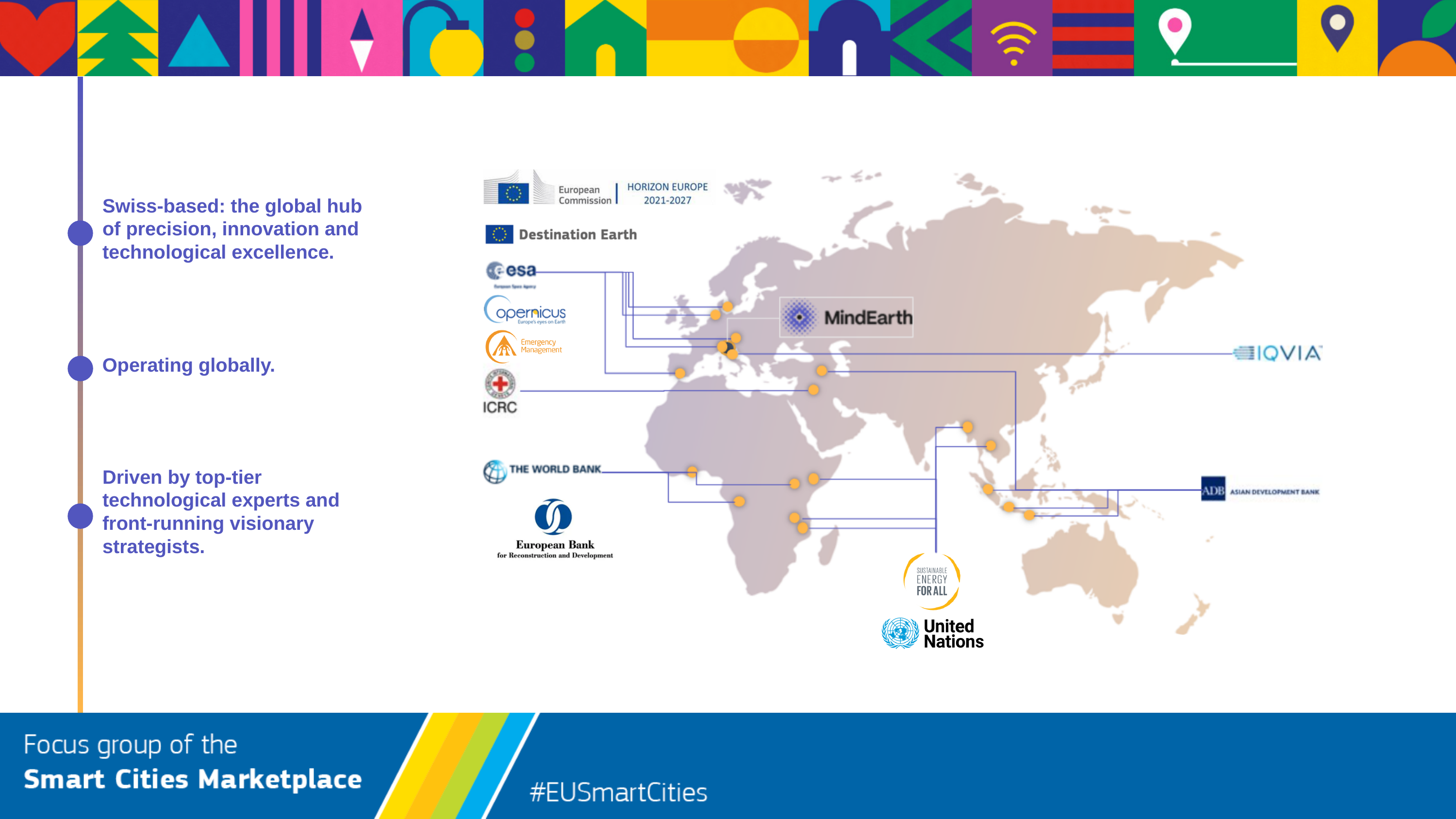

Swiss-based: the global hub of precision, innovation and technological excellence.

Operating globally.

Driven by top-tier technological experts and front-running visionary strategists.